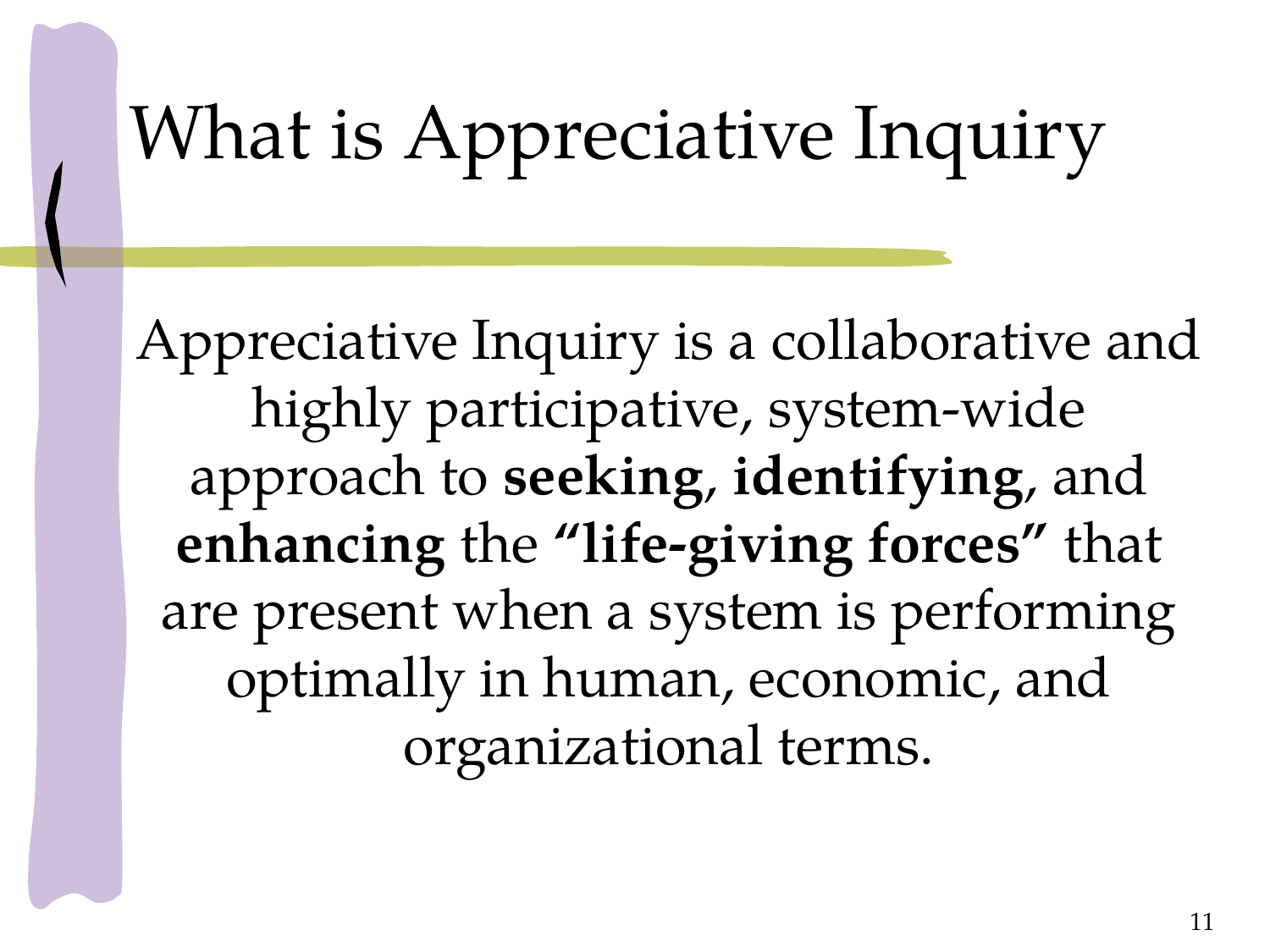

# What is Appreciative Inquiry
	Appreciative Inquiry is a collaborative and highly participative, system-wide approach to seeking, identifying, and enhancing the “life-giving forces” that are present when a system is performing optimally in human, economic, and organizational terms.
11